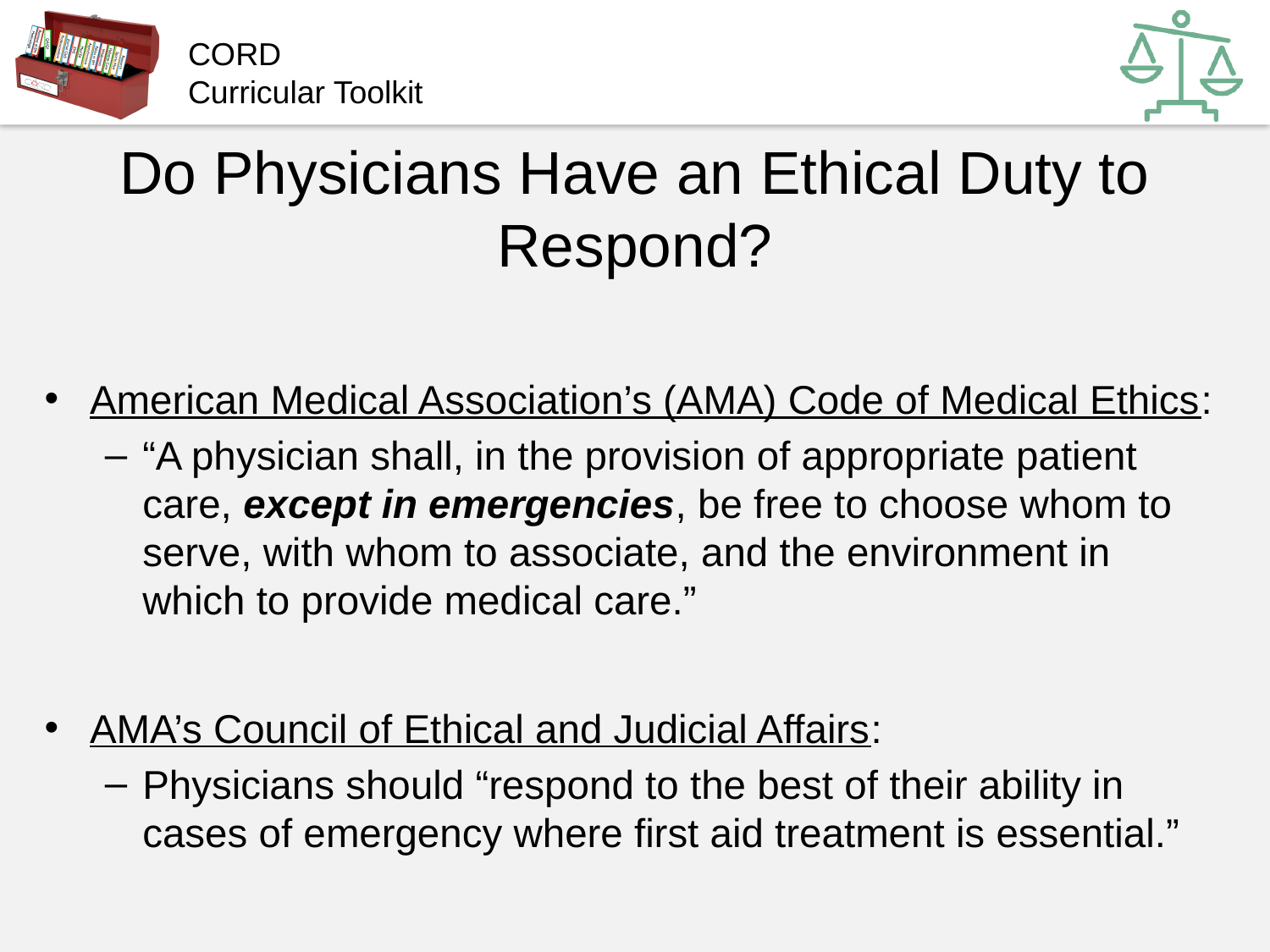

# Do Physicians Have an Ethical Duty to Respond?
American Medical Association’s (AMA) Code of Medical Ethics:
“A physician shall, in the provision of appropriate patient care, except in emergencies, be free to choose whom to serve, with whom to associate, and the environment in which to provide medical care.”

AMA’s Council of Ethical and Judicial Affairs:
Physicians should “respond to the best of their ability in cases of emergency where first aid treatment is essential.”